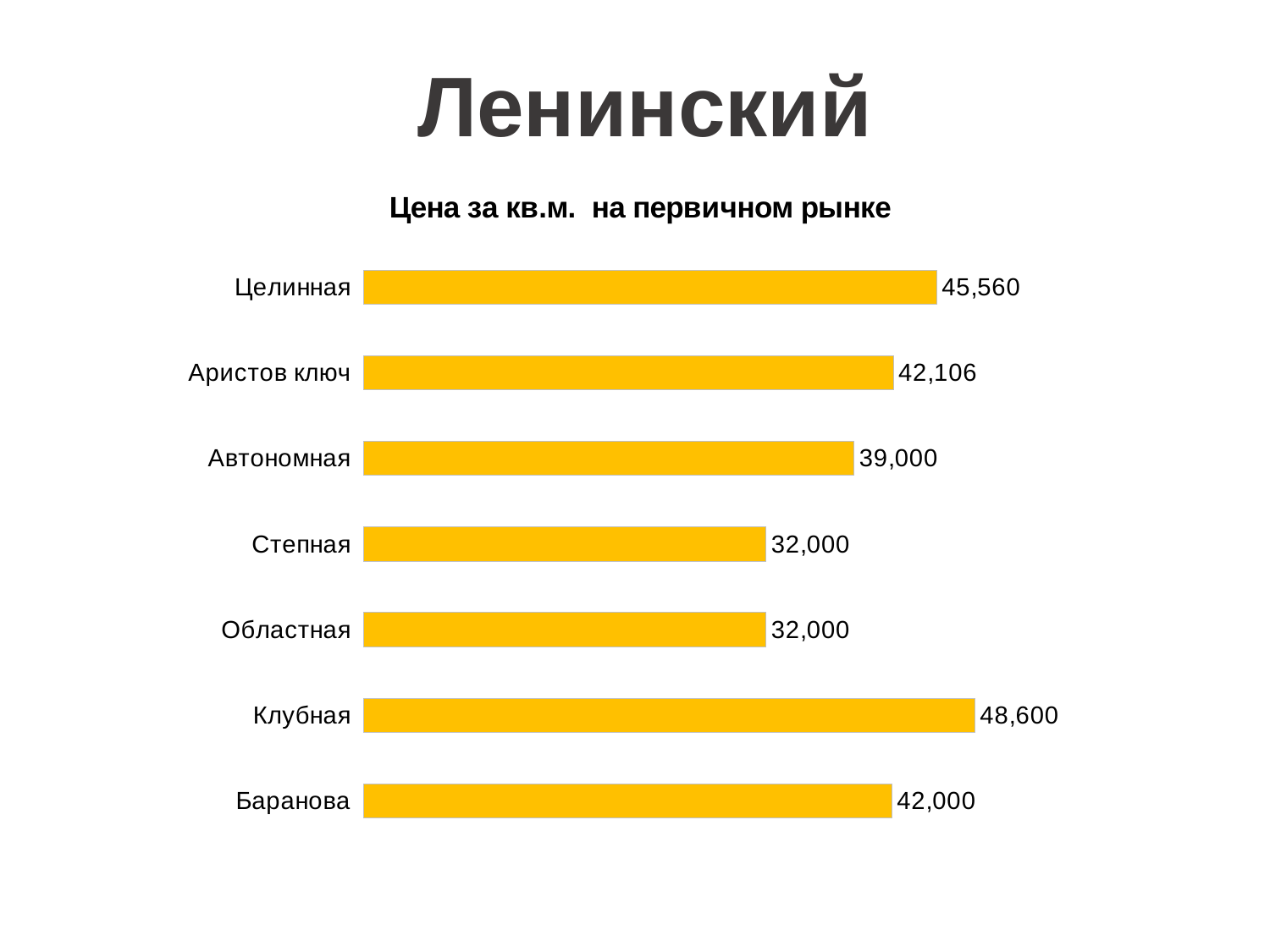

Ленинский

### Chart:

| Category | Цена за кв.м.  на первичном рынке |
|---|---|
| Баранова | 42000.0 |
| Клубная | 48600.0 |
| Областная | 32000.0 |
| Степная | 32000.0 |
| Автономная | 39000.0 |
| Аристов ключ | 42106.0 |
| Целинная | 45560.0 |